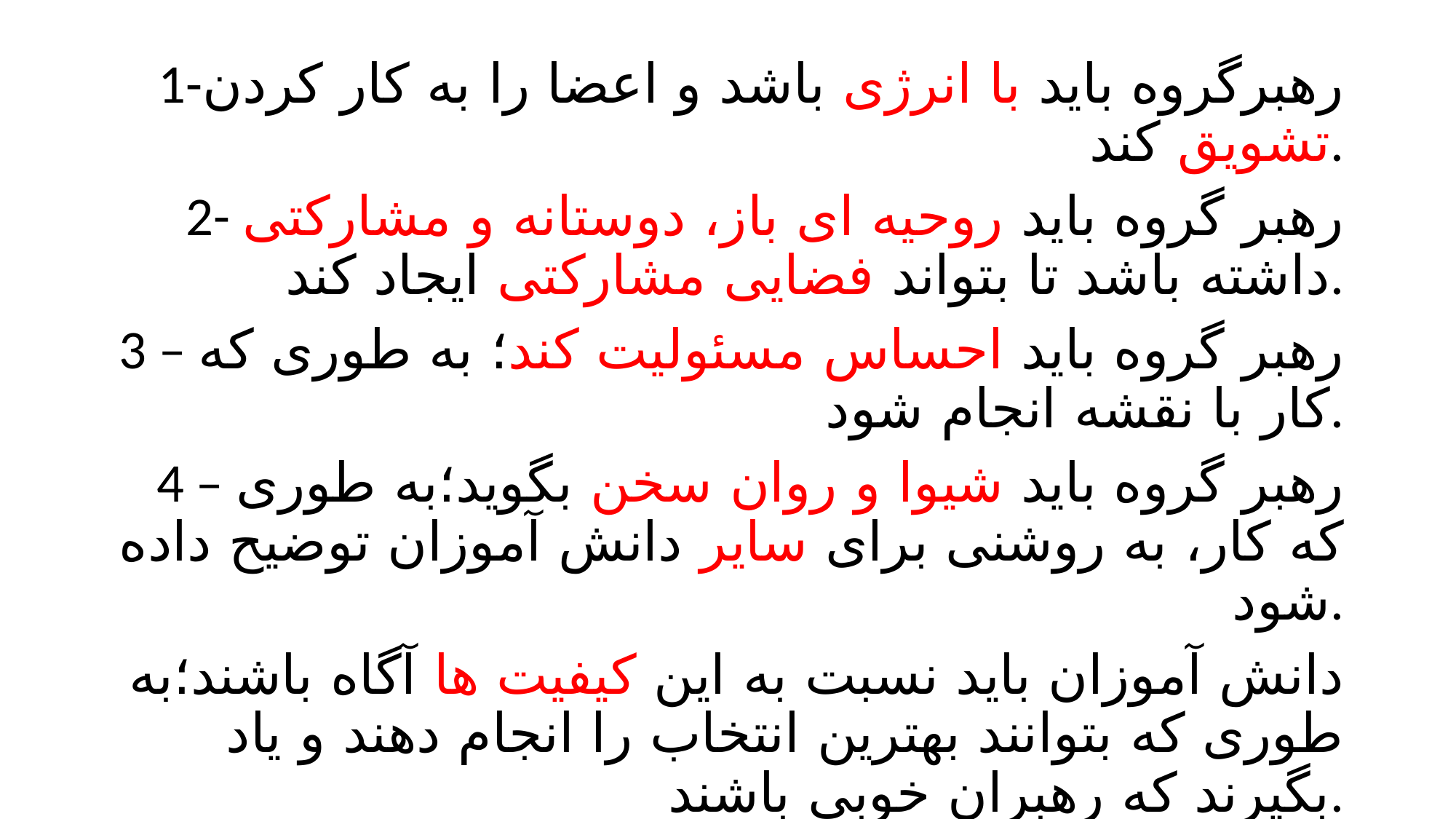

1-رهبرگروه باید با انرژی باشد و اعضا را به کار کردن تشویق کند.
2- رهبر گروه باید روحیه ای باز، دوستانه و مشارکتی داشته باشد تا بتواند فضایی مشارکتی ایجاد کند.
3 – رهبر گروه باید احساس مسئولیت کند؛ به طوری که کار با نقشه انجام شود.
4 – رهبر گروه باید شیوا و روان سخن بگوید؛به طوری که کار، به روشنی برای سایر دانش آموزان توضیح داده شود.
دانش آموزان باید نسبت به این کیفیت ها آگاه باشند؛به طوری که بتوانند بهترین انتخاب را انجام دهند و یاد بگیرند که رهبران خوبی باشند.